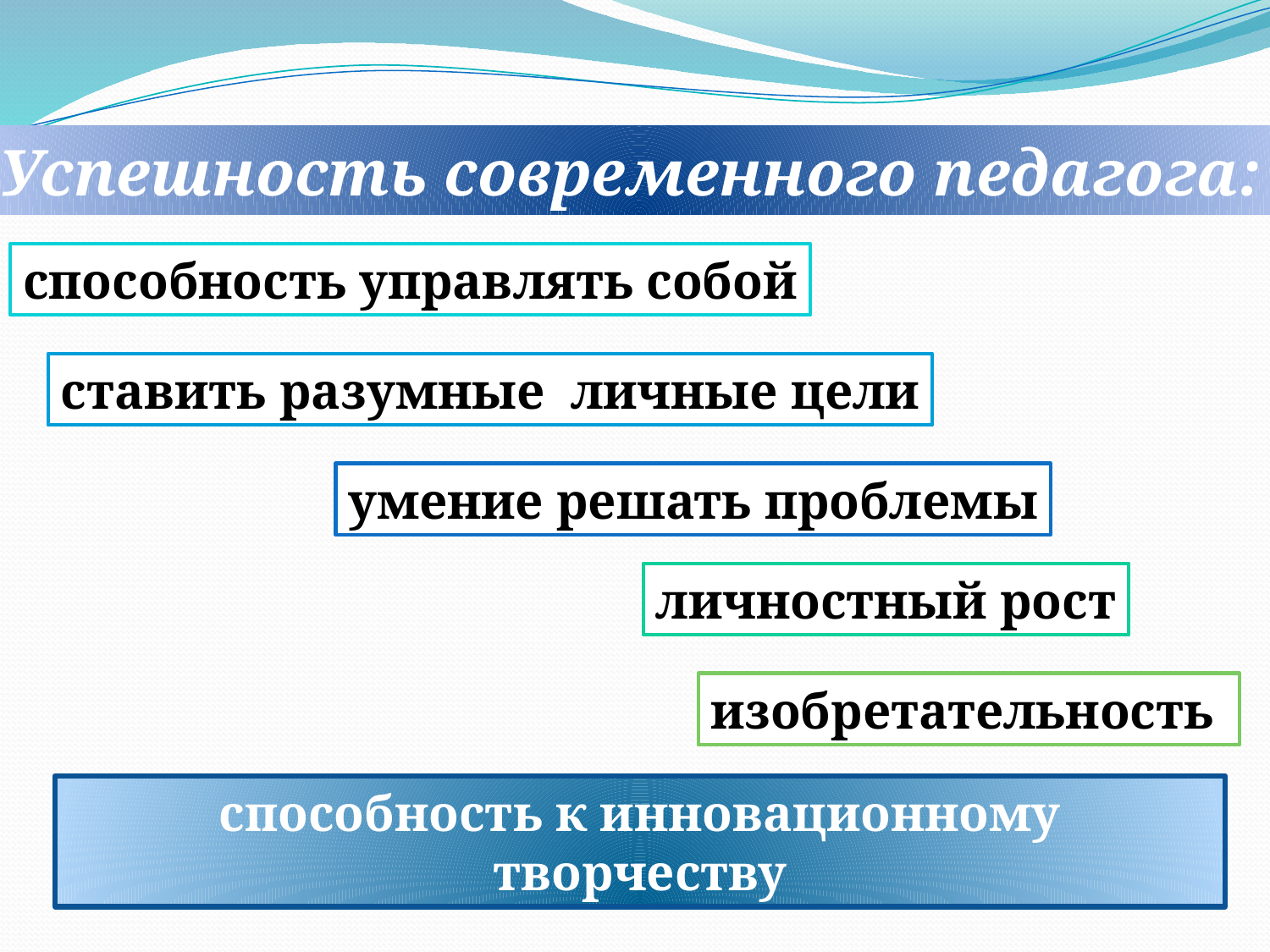

Успешность современного педагога:
способность управлять собой
ставить разумные  личные цели
умение решать проблемы
личностный рост
изобретательность
способность к инновационному творчеству